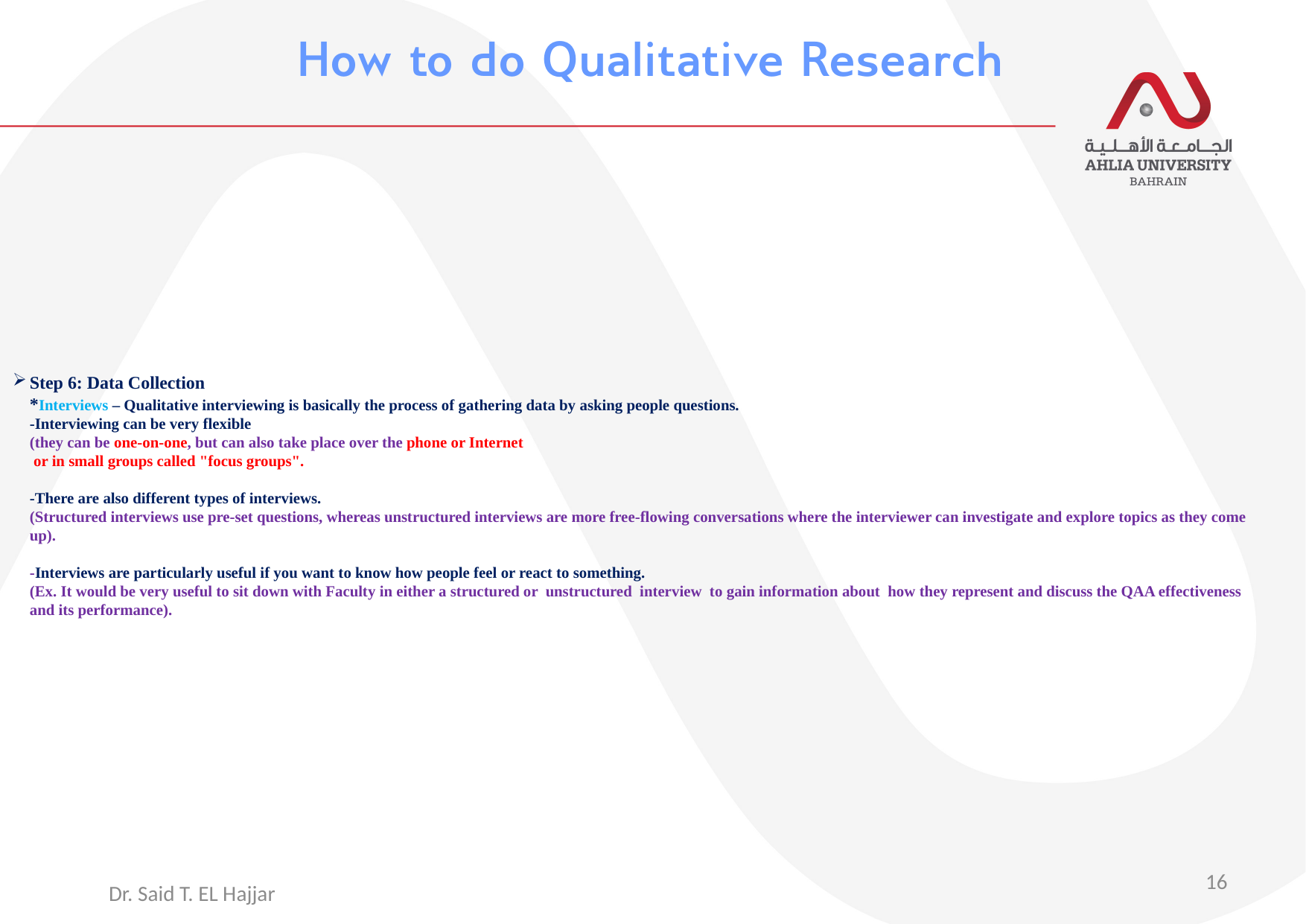

How to do Qualitative Research
# Step 6: Data Collection *Interviews – Qualitative interviewing is basically the process of gathering data by asking people questions. -Interviewing can be very flexible (they can be one-on-one, but can also take place over the phone or Internet or in small groups called "focus groups". -There are also different types of interviews. (Structured interviews use pre-set questions, whereas unstructured interviews are more free-flowing conversations where the interviewer can investigate and explore topics as they come up). -Interviews are particularly useful if you want to know how people feel or react to something. (Ex. It would be very useful to sit down with Faculty in either a structured or  unstructured  interview  to gain information about  how they represent and discuss the QAA effectiveness and its performance).
16
Dr. Said T. EL Hajjar